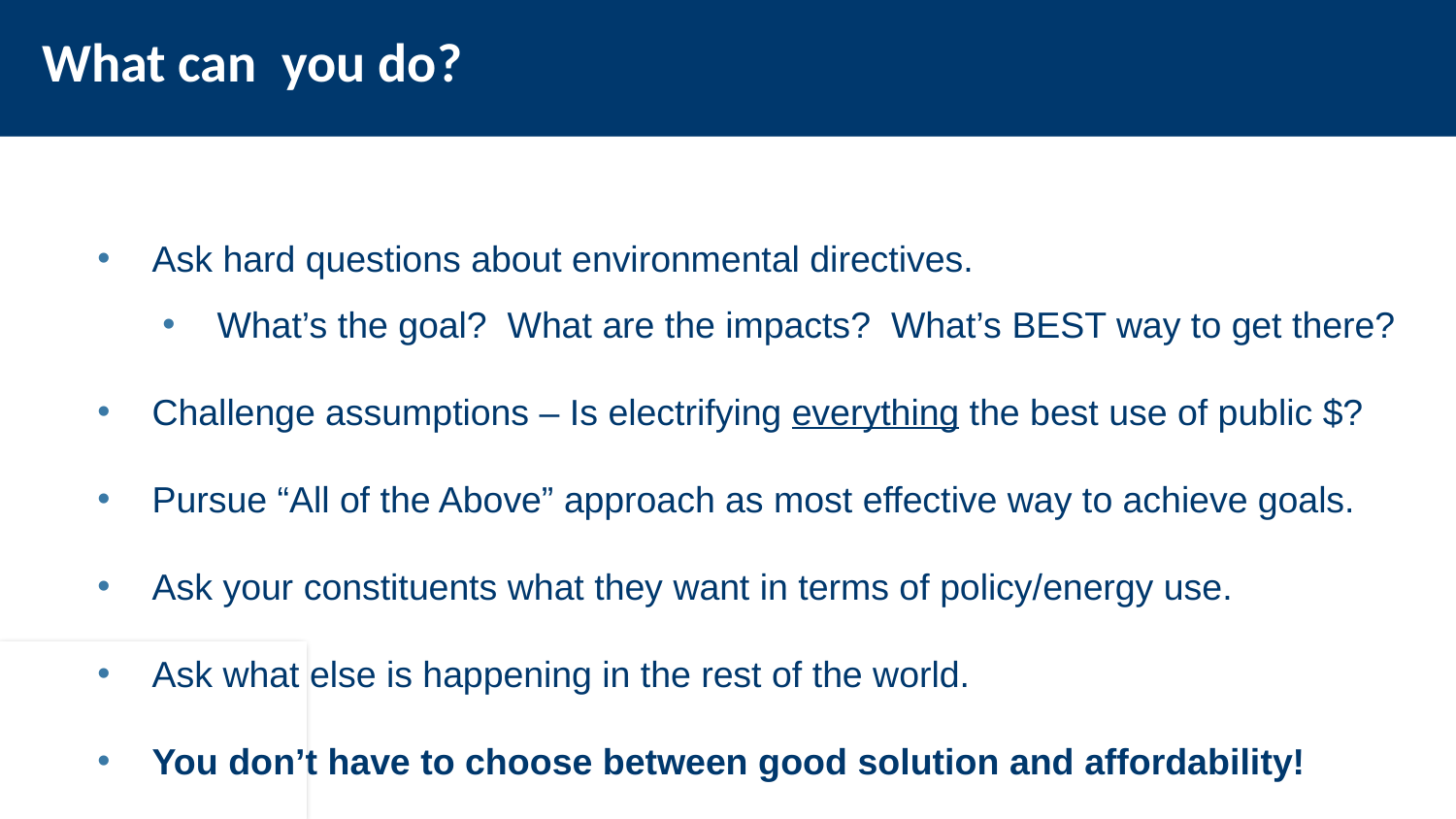

What can  you do?

Ask hard questions about environmental directives.
What’s the goal?  What are the impacts?  What’s BEST way to get there?

Challenge assumptions – Is electrifying everything the best use of public $?

Pursue “All of the Above” approach as most effective way to achieve goals.

Ask your constituents what they want in terms of policy/energy use.

Ask what else is happening in the rest of the world.

You don’t have to choose between good solution and affordability!